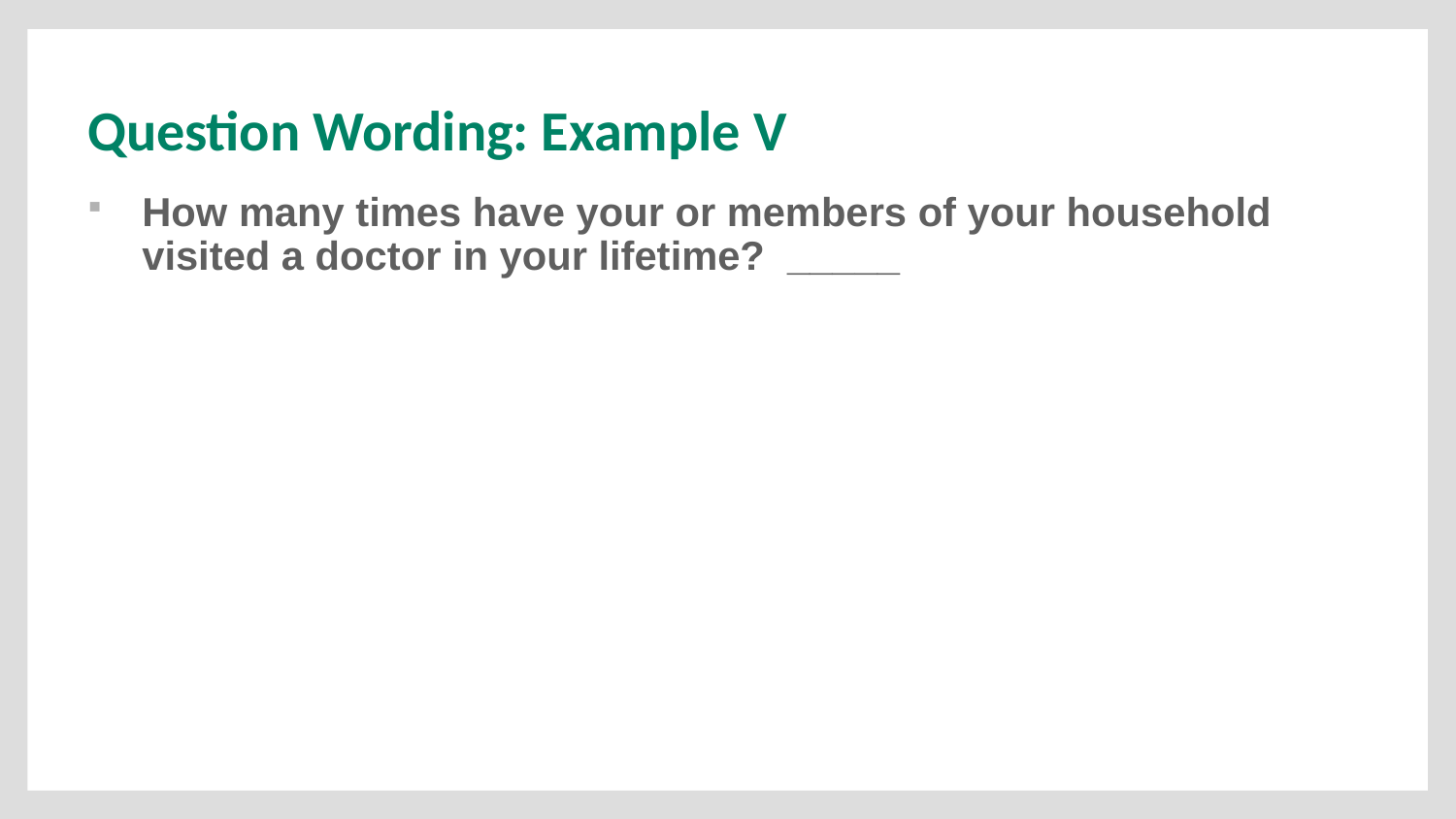

# Question Wording: Example V
How many times have your or members of your household visited a doctor in your lifetime?  _____